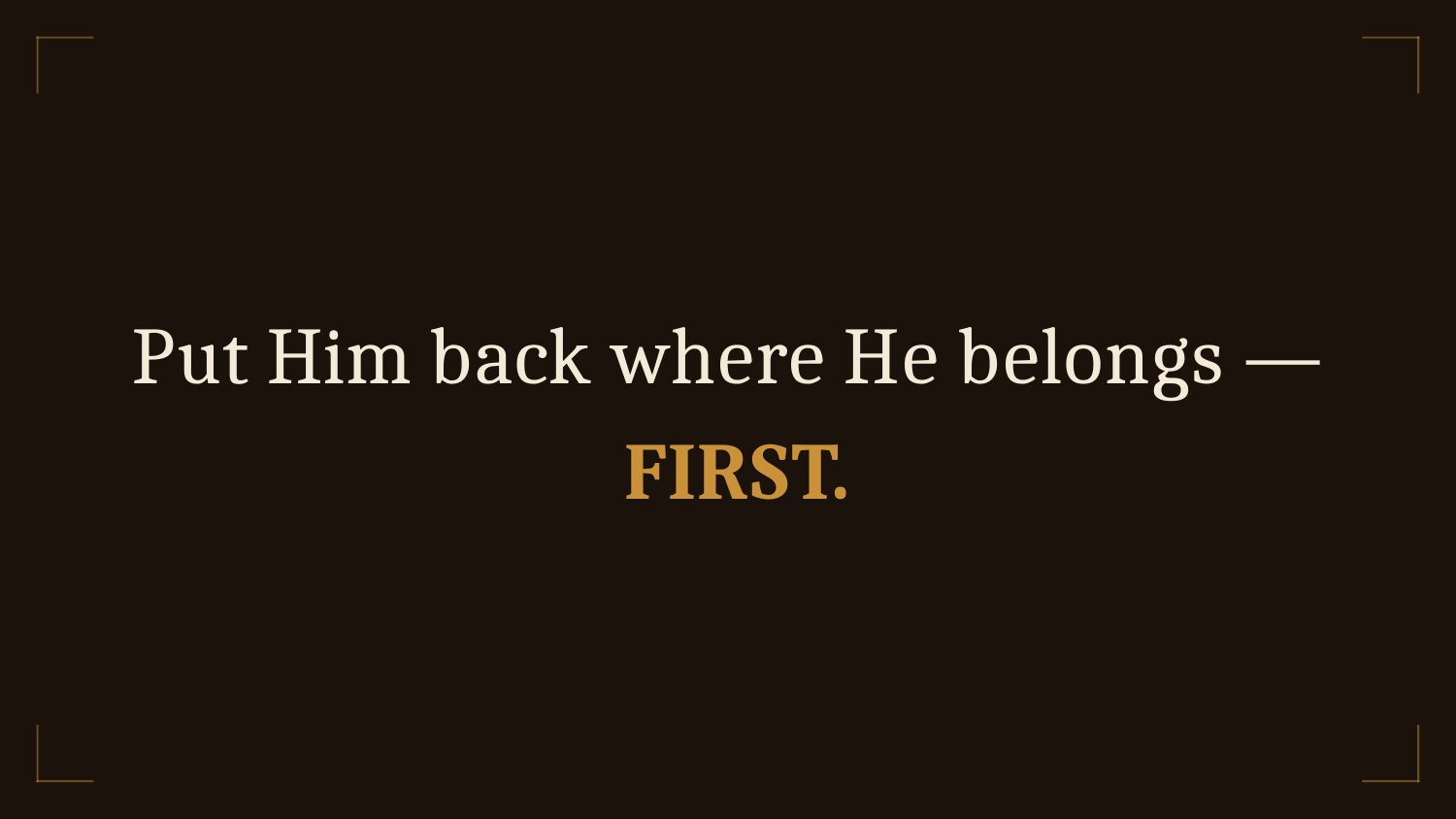

Put Him back where He belongs —
 FIRST.